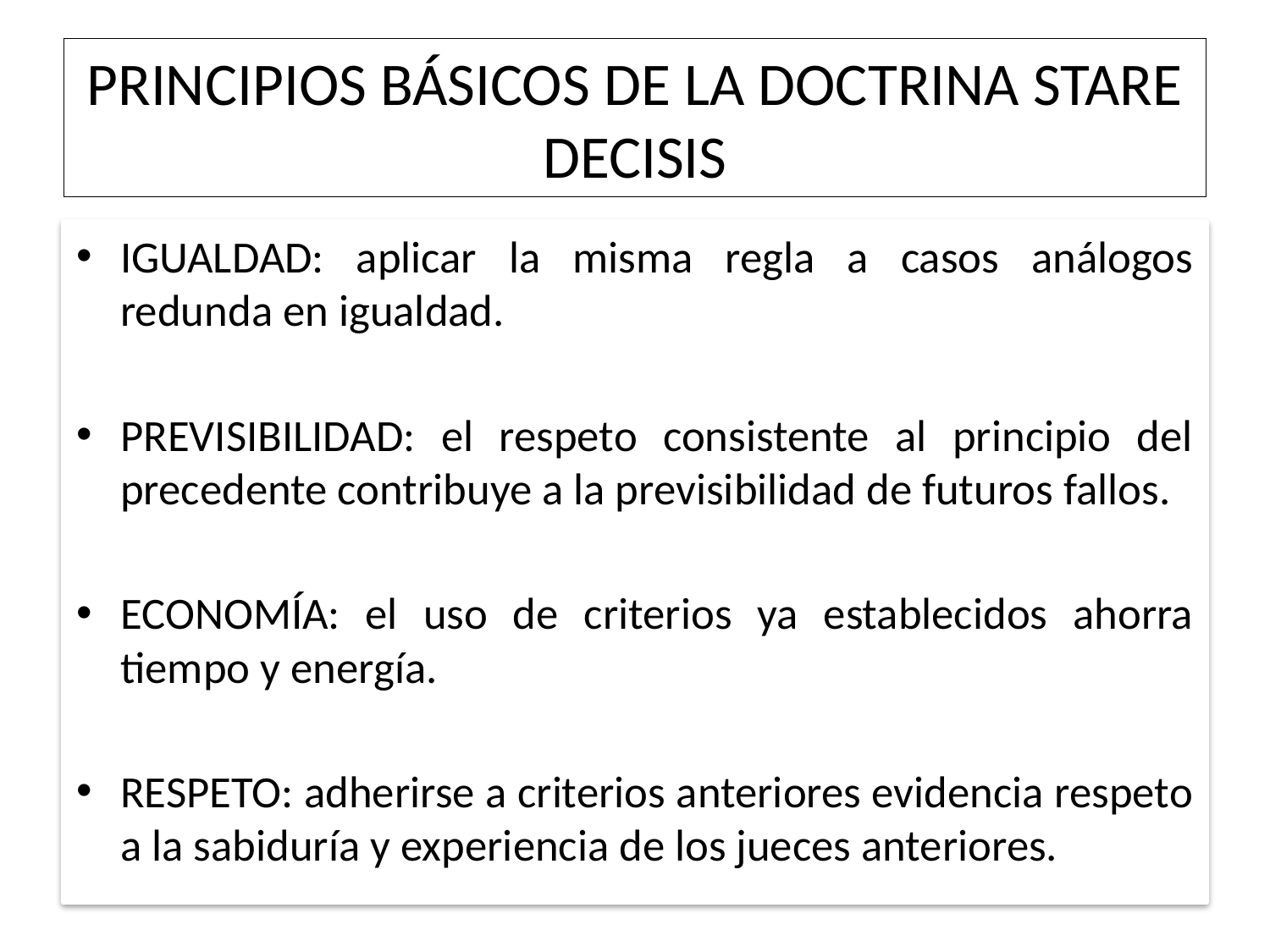

# PRINCIPIOS BÁSICOS DE LA DOCTRINA STARE DECISIS
IGUALDAD: aplicar la misma regla a casos análogos redunda en igualdad.

PREVISIBILIDAD: el respeto consistente al principio del precedente contribuye a la previsibilidad de futuros fallos.

ECONOMÍA: el uso de criterios ya establecidos ahorra tiempo y energía.

RESPETO: adherirse a criterios anteriores evidencia respeto a la sabiduría y experiencia de los jueces anteriores.